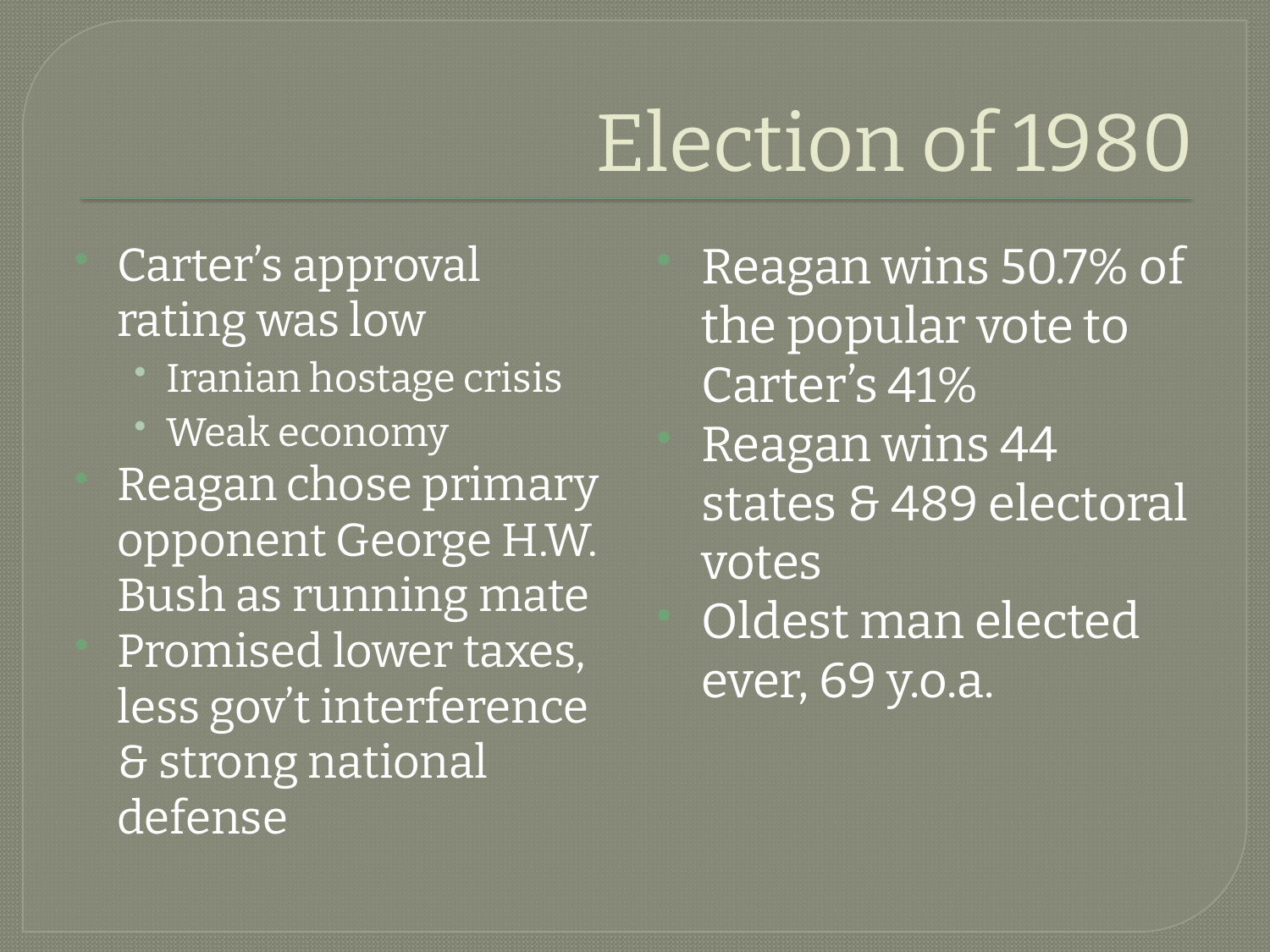

# Election of 1980
Carter’s approval rating was low
Iranian hostage crisis
Weak economy
Reagan chose primary opponent George H.W. Bush as running mate
Promised lower taxes, less gov’t interference & strong national defense

Reagan wins 50.7% of the popular vote to Carter’s 41%
Reagan wins 44 states & 489 electoral votes
Oldest man elected ever, 69 y.o.a.